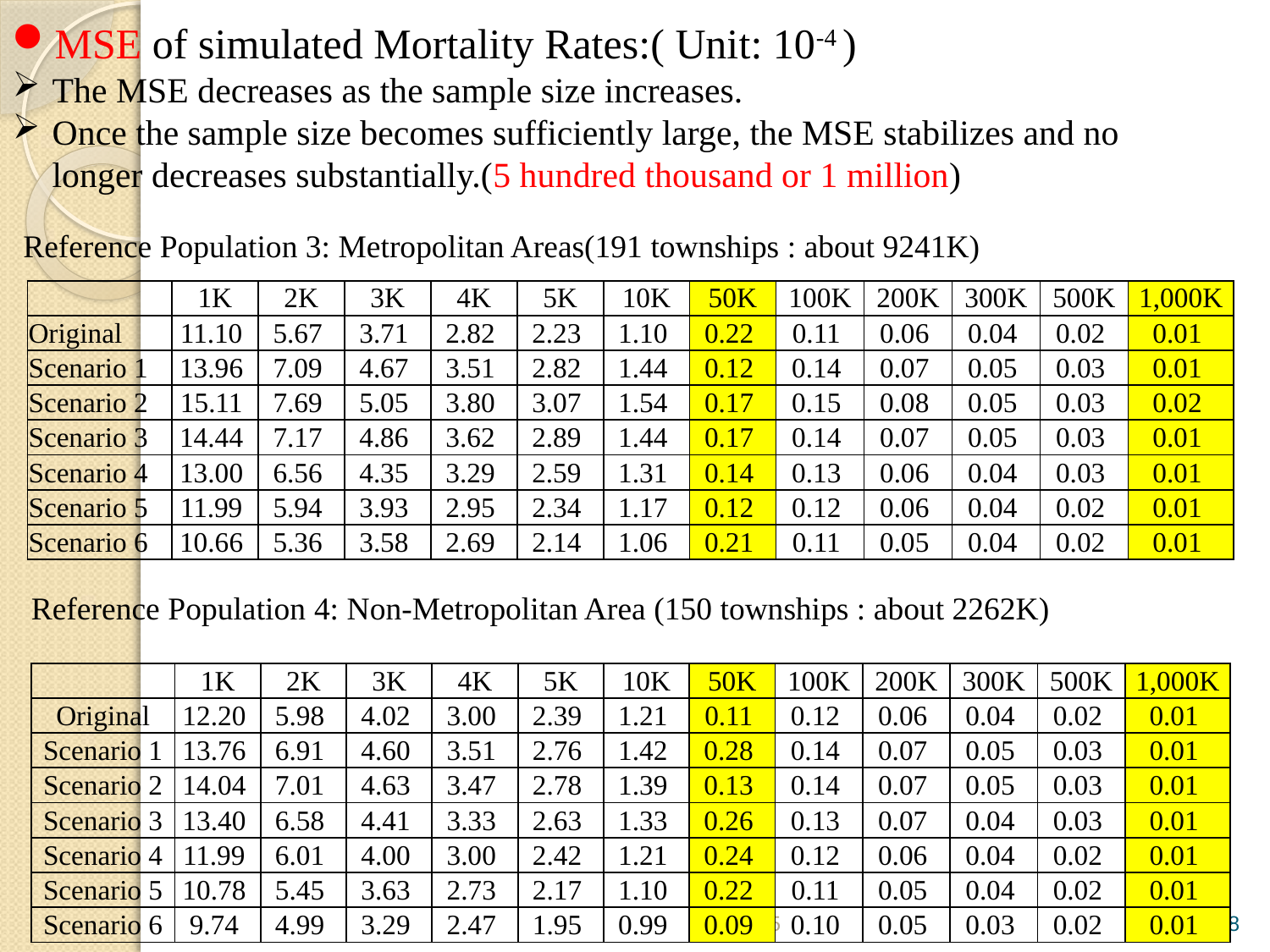

MSE of simulated Mortality Rates:( Unit: 10-4 )
The MSE decreases as the sample size increases.
Once the sample size becomes sufficiently large, the MSE stabilizes and no longer decreases substantially.(5 hundred thousand or 1 million)

Reference Population 3: Metropolitan Areas(191 townships : about 9241K)
|  | 1K | 2K | 3K | 4K | 5K | 10K | 50K | 100K | 200K | 300K | 500K | 1,000K |
| --- | --- | --- | --- | --- | --- | --- | --- | --- | --- | --- | --- | --- |
| Original | 11.10 | 5.67 | 3.71 | 2.82 | 2.23 | 1.10 | 0.22 | 0.11 | 0.06 | 0.04 | 0.02 | 0.01 |
| Scenario 1 | 13.96 | 7.09 | 4.67 | 3.51 | 2.82 | 1.44 | 0.12 | 0.14 | 0.07 | 0.05 | 0.03 | 0.01 |
| Scenario 2 | 15.11 | 7.69 | 5.05 | 3.80 | 3.07 | 1.54 | 0.17 | 0.15 | 0.08 | 0.05 | 0.03 | 0.02 |
| Scenario 3 | 14.44 | 7.17 | 4.86 | 3.62 | 2.89 | 1.44 | 0.17 | 0.14 | 0.07 | 0.05 | 0.03 | 0.01 |
| Scenario 4 | 13.00 | 6.56 | 4.35 | 3.29 | 2.59 | 1.31 | 0.14 | 0.13 | 0.06 | 0.04 | 0.03 | 0.01 |
| Scenario 5 | 11.99 | 5.94 | 3.93 | 2.95 | 2.34 | 1.17 | 0.12 | 0.12 | 0.06 | 0.04 | 0.02 | 0.01 |
| Scenario 6 | 10.66 | 5.36 | 3.58 | 2.69 | 2.14 | 1.06 | 0.21 | 0.11 | 0.05 | 0.04 | 0.02 | 0.01 |
Reference Population 4: Non-Metropolitan Area (150 townships : about 2262K)
|  | 1K | 2K | 3K | 4K | 5K | 10K | 50K | 100K | 200K | 300K | 500K | 1,000K |
| --- | --- | --- | --- | --- | --- | --- | --- | --- | --- | --- | --- | --- |
| Original | 12.20 | 5.98 | 4.02 | 3.00 | 2.39 | 1.21 | 0.11 | 0.12 | 0.06 | 0.04 | 0.02 | 0.01 |
| Scenario 1 | 13.76 | 6.91 | 4.60 | 3.51 | 2.76 | 1.42 | 0.28 | 0.14 | 0.07 | 0.05 | 0.03 | 0.01 |
| Scenario 2 | 14.04 | 7.01 | 4.63 | 3.47 | 2.78 | 1.39 | 0.13 | 0.14 | 0.07 | 0.05 | 0.03 | 0.01 |
| Scenario 3 | 13.40 | 6.58 | 4.41 | 3.33 | 2.63 | 1.33 | 0.26 | 0.13 | 0.07 | 0.04 | 0.03 | 0.01 |
| Scenario 4 | 11.99 | 6.01 | 4.00 | 3.00 | 2.42 | 1.21 | 0.24 | 0.12 | 0.06 | 0.04 | 0.02 | 0.01 |
| Scenario 5 | 10.78 | 5.45 | 3.63 | 2.73 | 2.17 | 1.10 | 0.22 | 0.11 | 0.05 | 0.04 | 0.02 | 0.01 |
| Scenario 6 | 9.74 | 4.99 | 3.29 | 2.47 | 1.95 | 0.99 | 0.09 | 0.10 | 0.05 | 0.03 | 0.02 | 0.01 |
9/8/2025
38